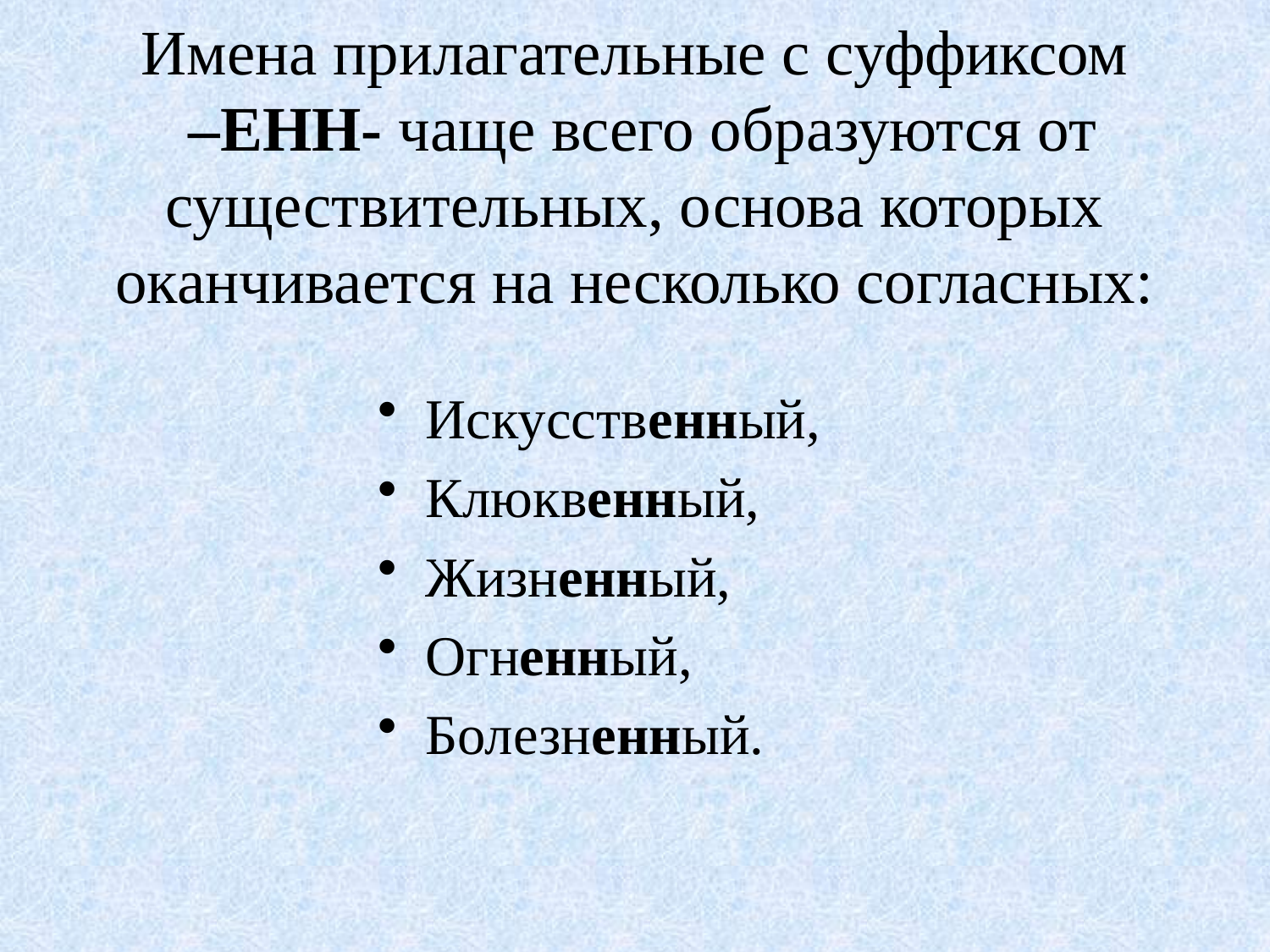

# Имена прилагательные с суффиксом –ЕНН- чаще всего образуются от существительных, основа которых оканчивается на несколько согласных:
Искусственный,
Клюквенный,
Жизненный,
Огненный,
Болезненный.